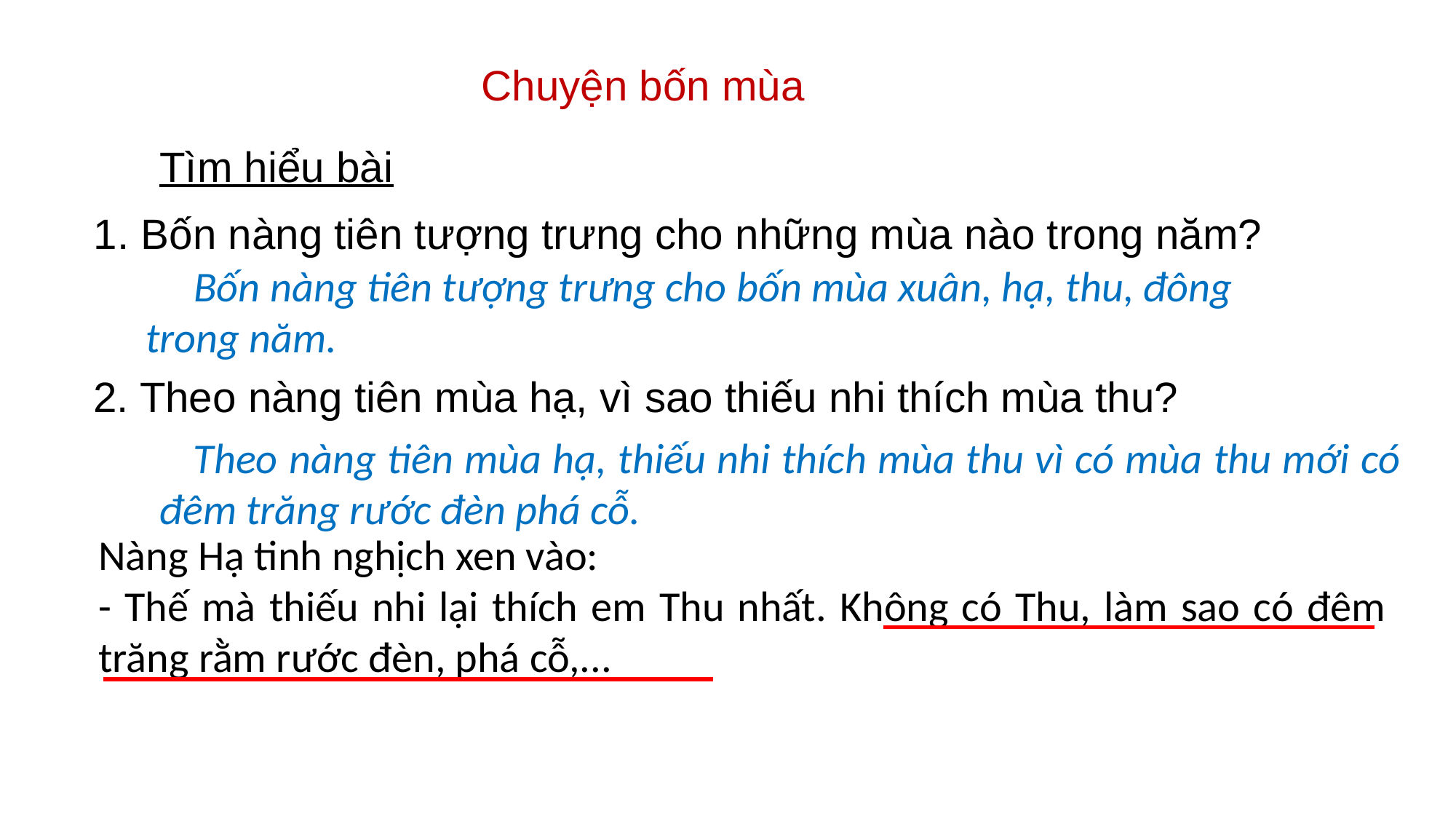

Chuyện bốn mùa
Tìm hiểu bài
1. Bốn nàng tiên tượng trưng cho những mùa nào trong năm?
     Bốn nàng tiên tượng trưng cho bốn mùa xuân, hạ, thu, đông
trong năm.
2. Theo nàng tiên mùa hạ, vì sao thiếu nhi thích mùa thu?
   Theo nàng tiên mùa hạ, thiếu nhi thích mùa thu vì có mùa thu mới có đêm trăng rước đèn phá cỗ.
Nàng Hạ tinh nghịch xen vào:
- Thế mà thiếu nhi lại thích em Thu nhất. Không có Thu, làm sao có đêm trăng rằm rước đèn, phá cỗ,...